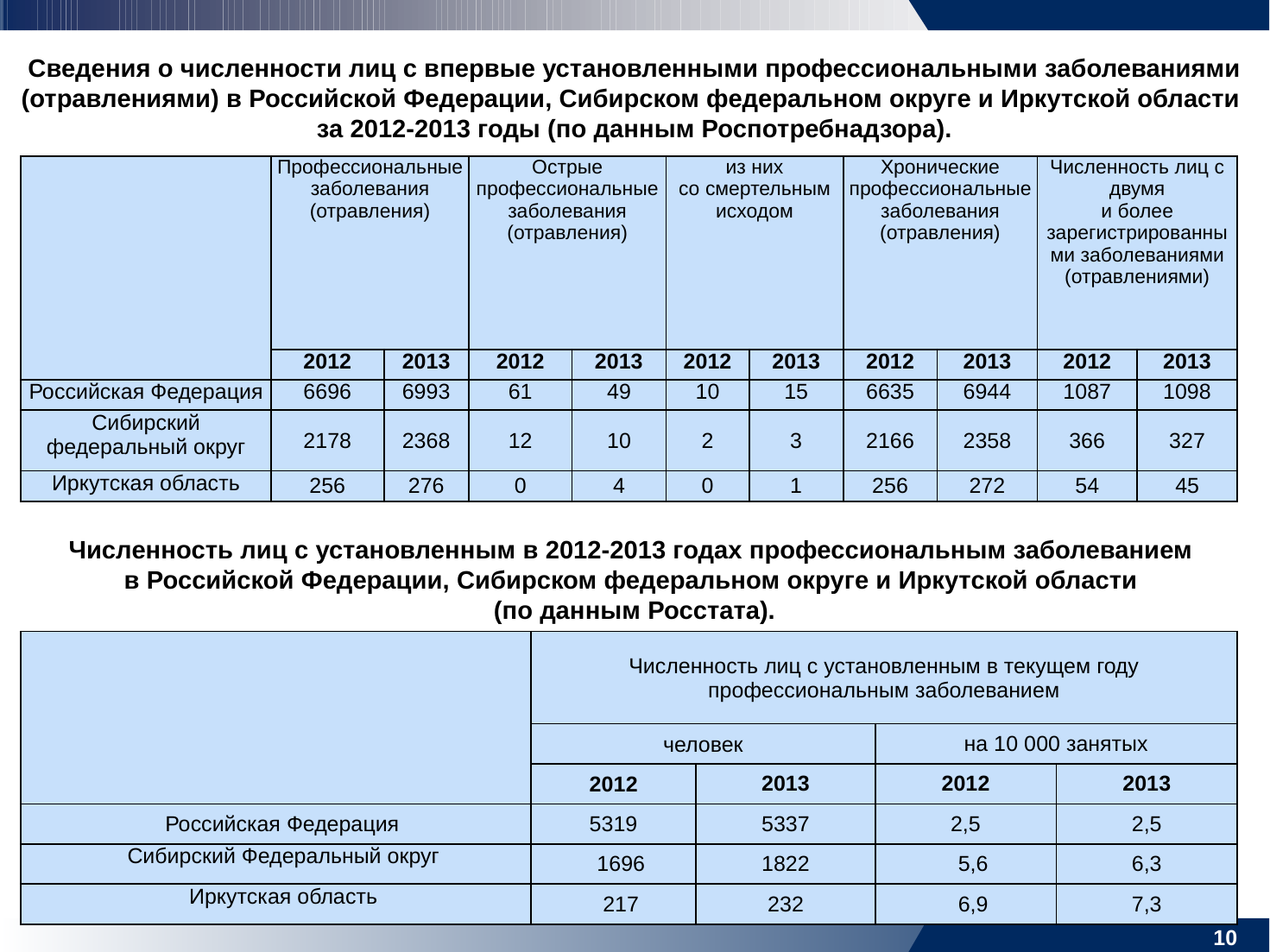

Сведения о численности лиц с впервые установленными профессиональными заболеваниями (отравлениями) в Российской Федерации, Сибирском федеральном округе и Иркутской области
за 2012-2013 годы (по данным Роспотребнадзора).
|  | Профессиональные заболевания (отравления) |  | Острые профессиональные заболевания (отравления) |  | из них со смертельным исходом |  | Хронические профессиональные заболевания (отравления) |  | Численность лиц с двумя и более зарегистрированными заболеваниями (отравлениями) |  |
| --- | --- | --- | --- | --- | --- | --- | --- | --- | --- | --- |
|  | 2012 | 2013 | 2012 | 2013 | 2012 | 2013 | 2012 | 2013 | 2012 | 2013 |
| Российская Федерация | 6696 | 6993 | 61 | 49 | 10 | 15 | 6635 | 6944 | 1087 | 1098 |
| Сибирский федеральный округ | 2178 | 2368 | 12 | 10 | 2 | 3 | 2166 | 2358 | 366 | 327 |
| Иркутская область | 256 | 276 | 0 | 4 | 0 | 1 | 256 | 272 | 54 | 45 |
Численность лиц с установленным в 2012-2013 годах профессиональным заболеванием
в Российской Федерации, Сибирском федеральном округе и Иркутской области
(по данным Росстата).
|  | Численность лиц с установленным в текущем году профессиональным заболеванием |  |  |  |
| --- | --- | --- | --- | --- |
|  | человек |  | на 10 000 занятых |  |
|  | 2012 | 2013 | 2012 | 2013 |
| Российская Федерация | 5319 | 5337 | 2,5 | 2,5 |
| Сибирский Федеральный округ | 1696 | 1822 | 5,6 | 6,3 |
| Иркутская область | 217 | 232 | 6,9 | 7,3 |
10